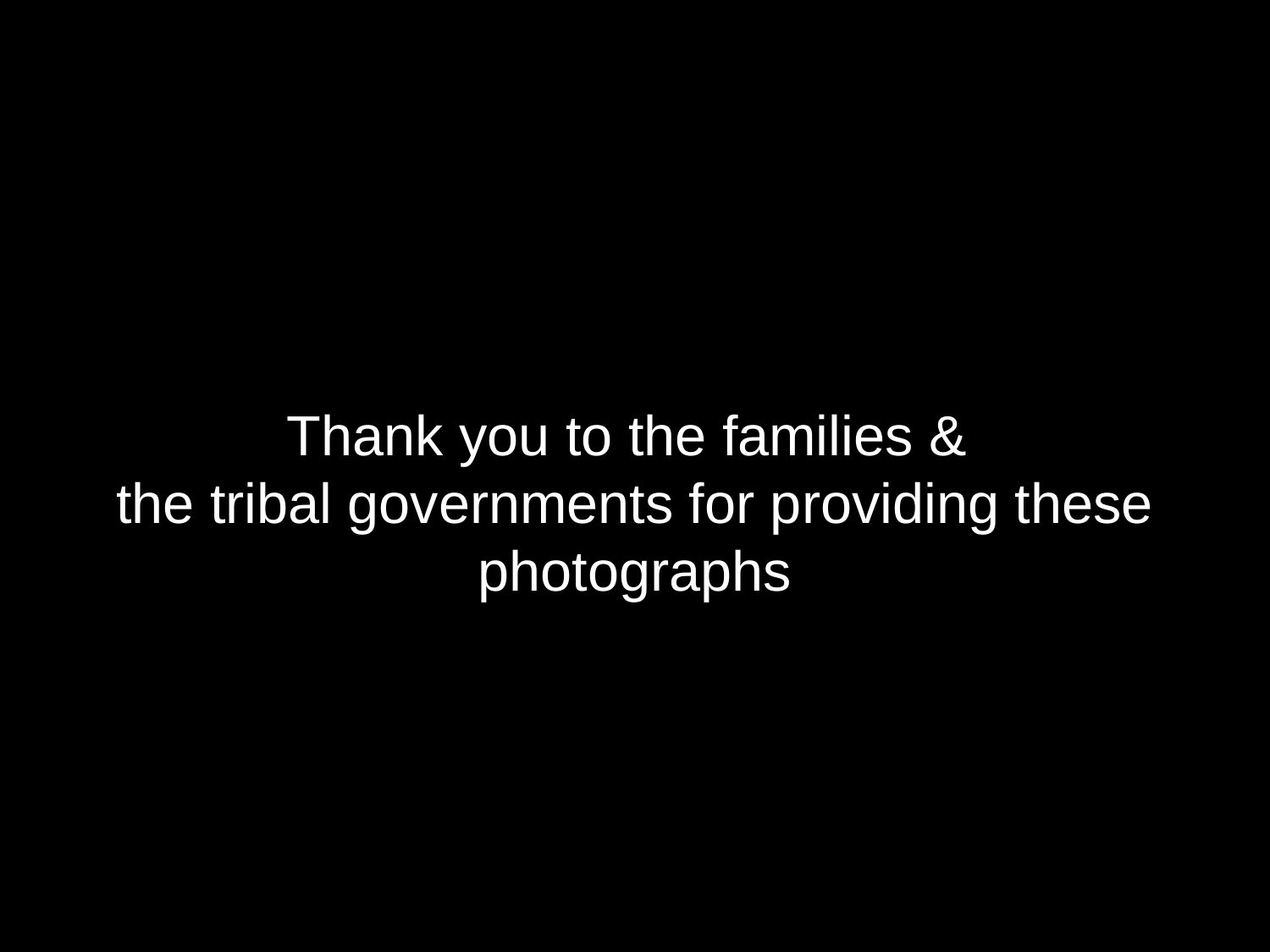

Thank you to the families &
the tribal governments for providing these photographs